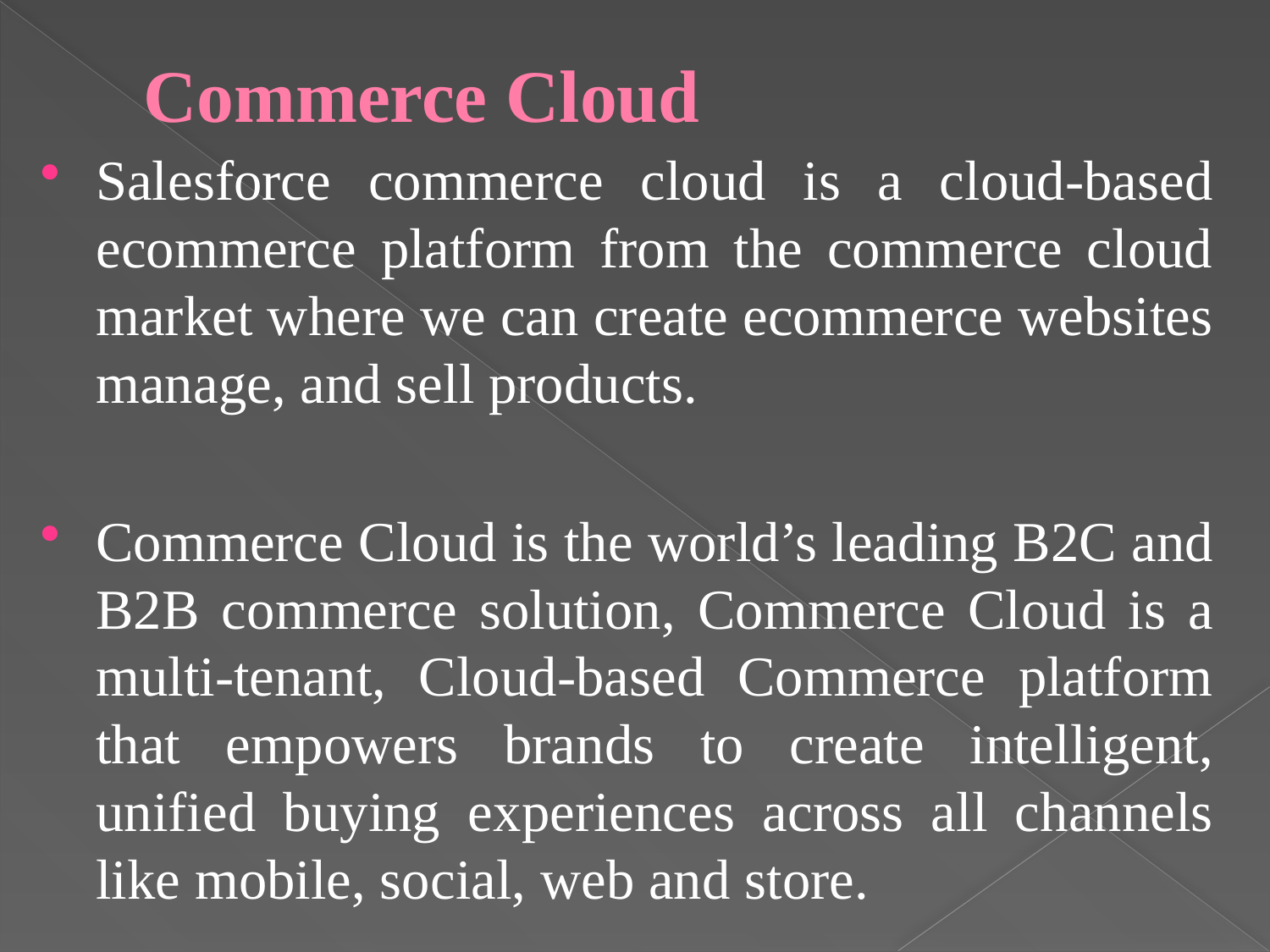

# Commerce Cloud
Salesforce commerce cloud is a cloud-based ecommerce platform from the commerce cloud market where we can create ecommerce websites manage, and sell products.

Commerce Cloud is the world’s leading B2C and B2B commerce solution, Commerce Cloud is a multi-tenant, Cloud-based Commerce platform that empowers brands to create intelligent, unified buying experiences across all channels like mobile, social, web and store.